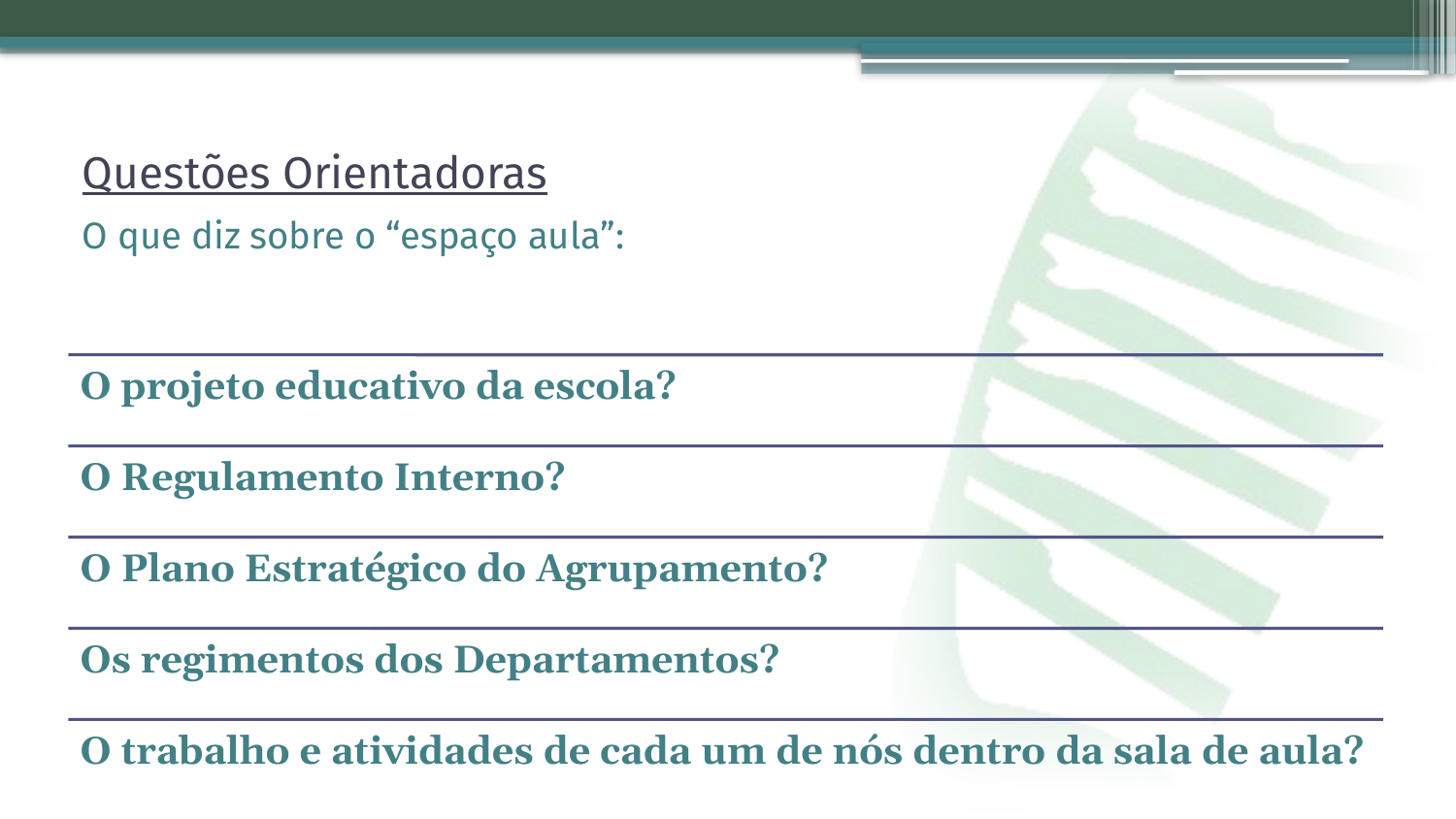

# Questões Orientadoras O que diz sobre o “espaço aula”:
O projeto educativo da escola?
O Regulamento Interno?
O Plano Estratégico do Agrupamento?
Os regimentos dos Departamentos?
O trabalho e atividades de cada um de nós dentro da sala de aula?